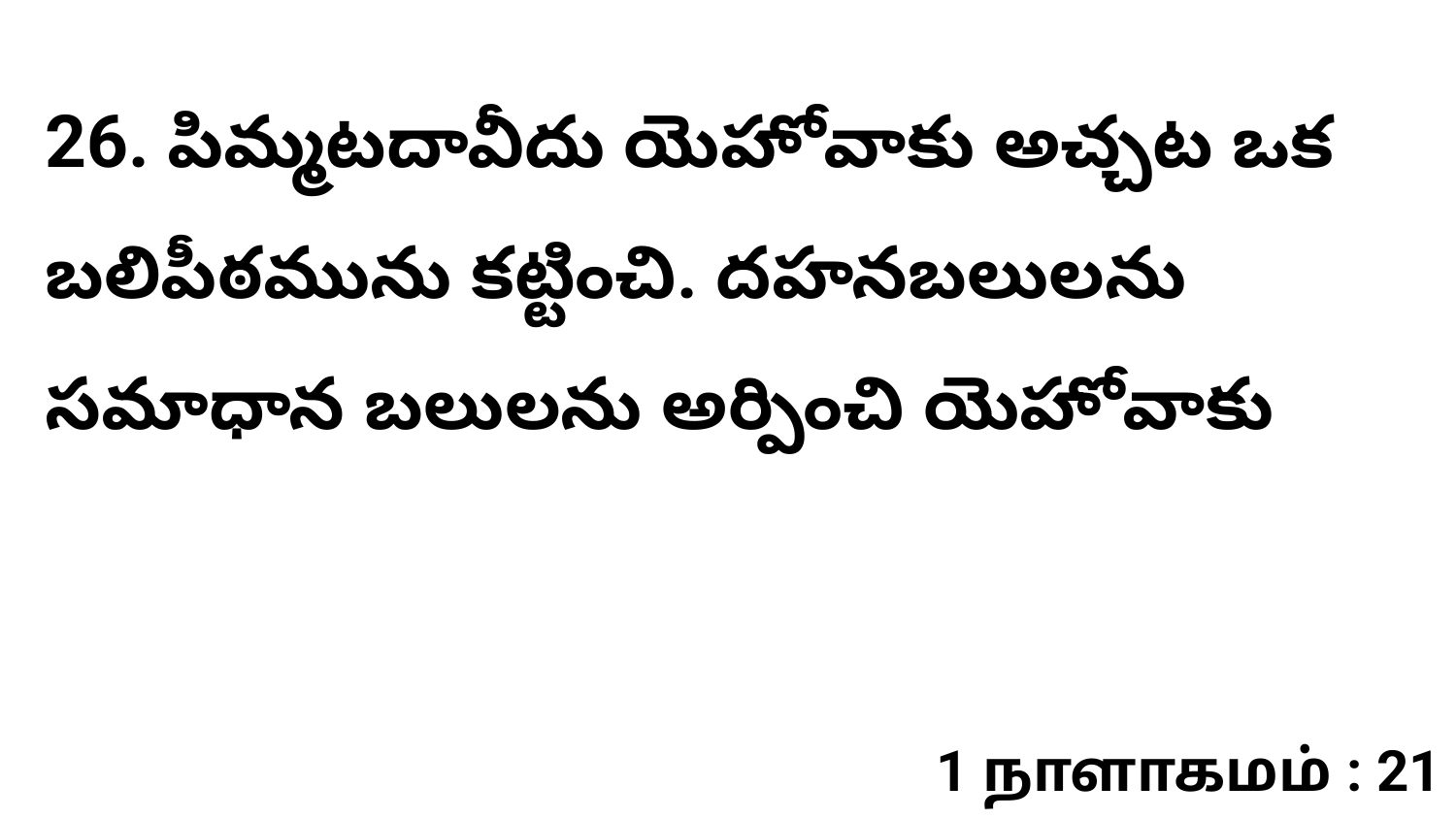

26. పిమ్మటదావీదు యెహోవాకు అచ్చట ఒక బలిపీఠమును కట్టించి. దహనబలులను సమాధాన బలులను అర్పించి యెహోవాకు
1 நாளாகமம் : 21